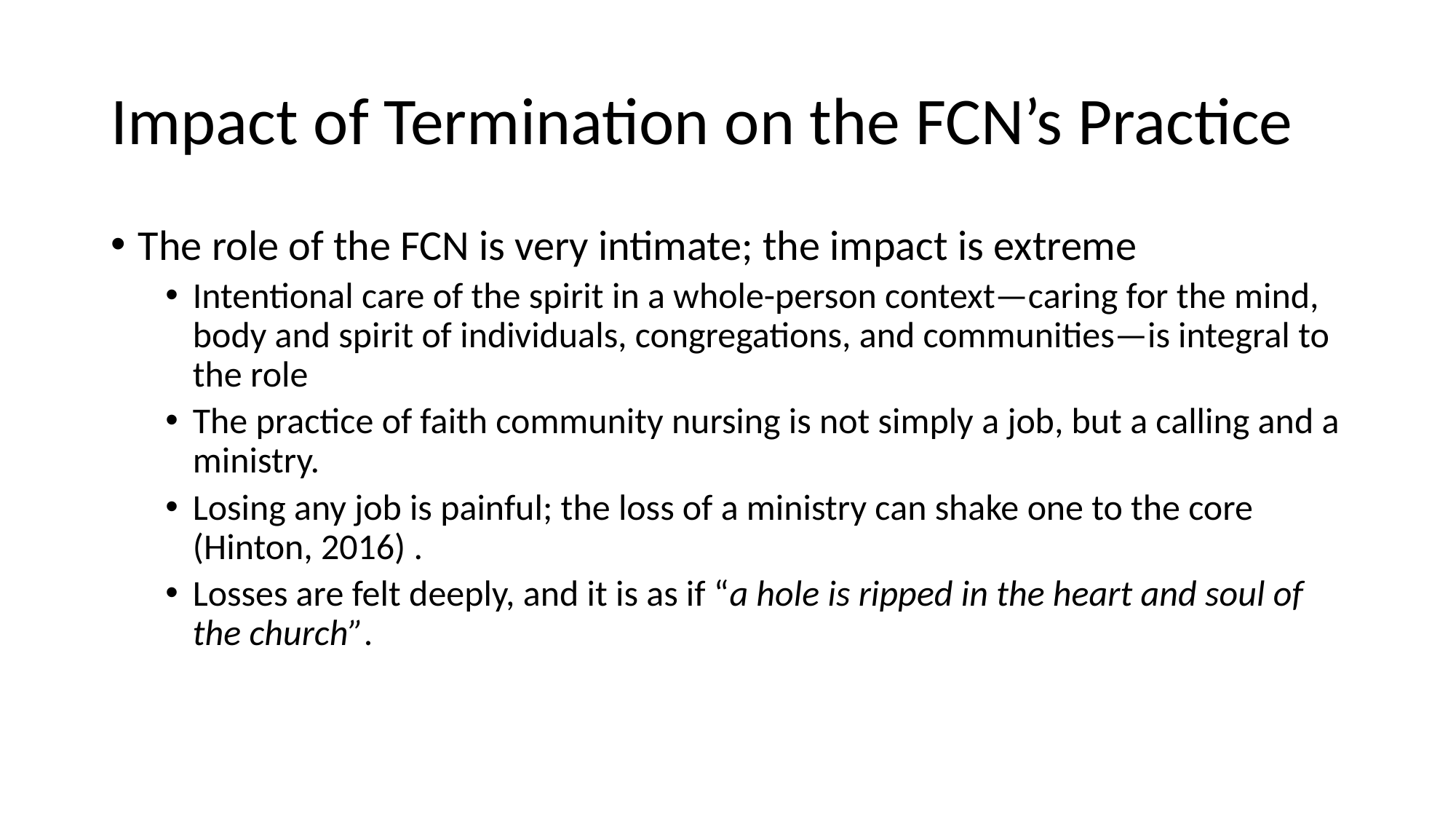

# Impact of Termination on the FCN’s Practice
The role of the FCN is very intimate; the impact is extreme
Intentional care of the spirit in a whole-person context—caring for the mind, body and spirit of individuals, congregations, and communities—is integral to the role
The practice of faith community nursing is not simply a job, but a calling and a ministry.
Losing any job is painful; the loss of a ministry can shake one to the core (Hinton, 2016) .
Losses are felt deeply, and it is as if “a hole is ripped in the heart and soul of the church”.